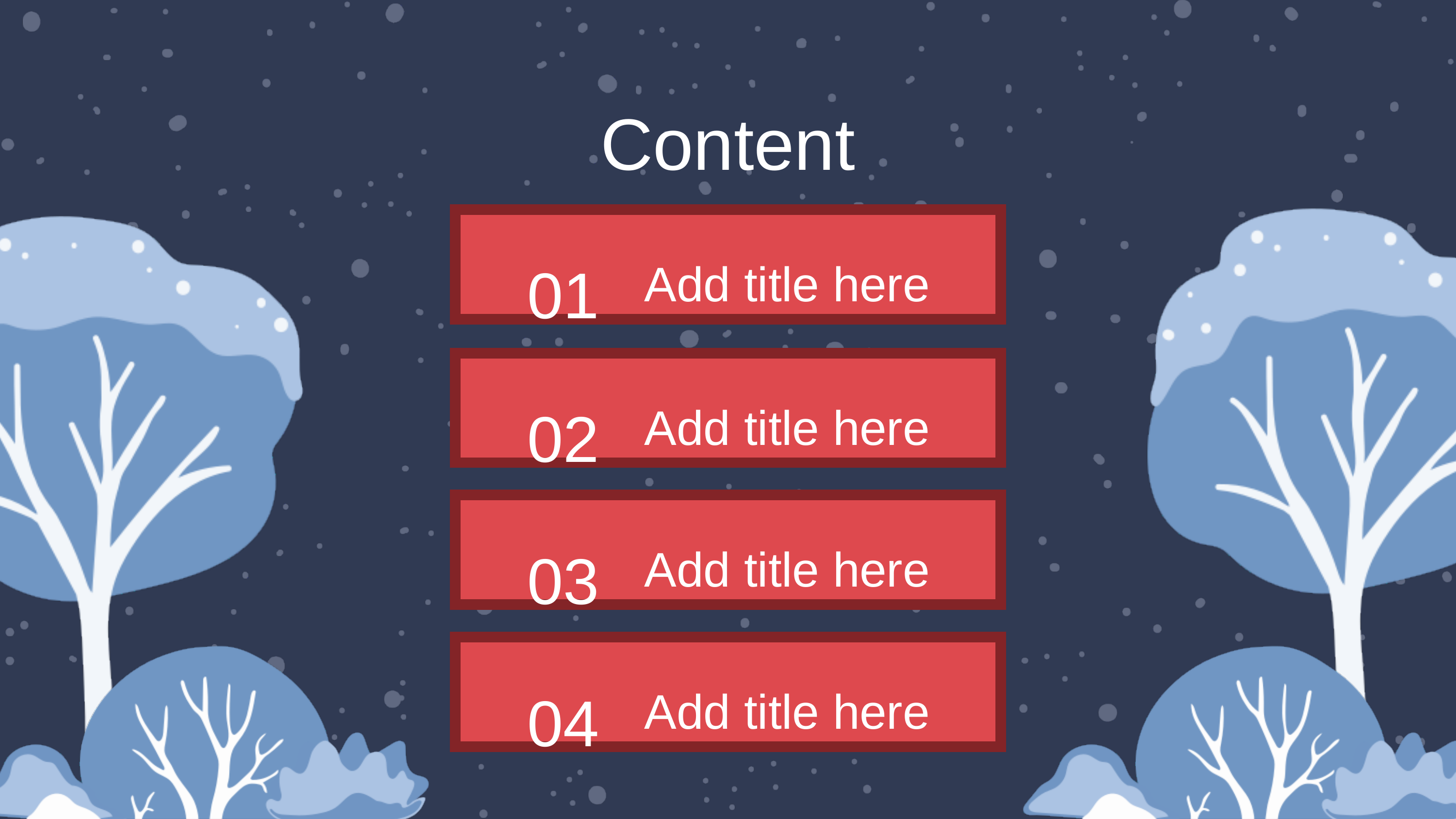

Contents

01
Add title here

02
Add title here

03
Add title here

04
Add title here